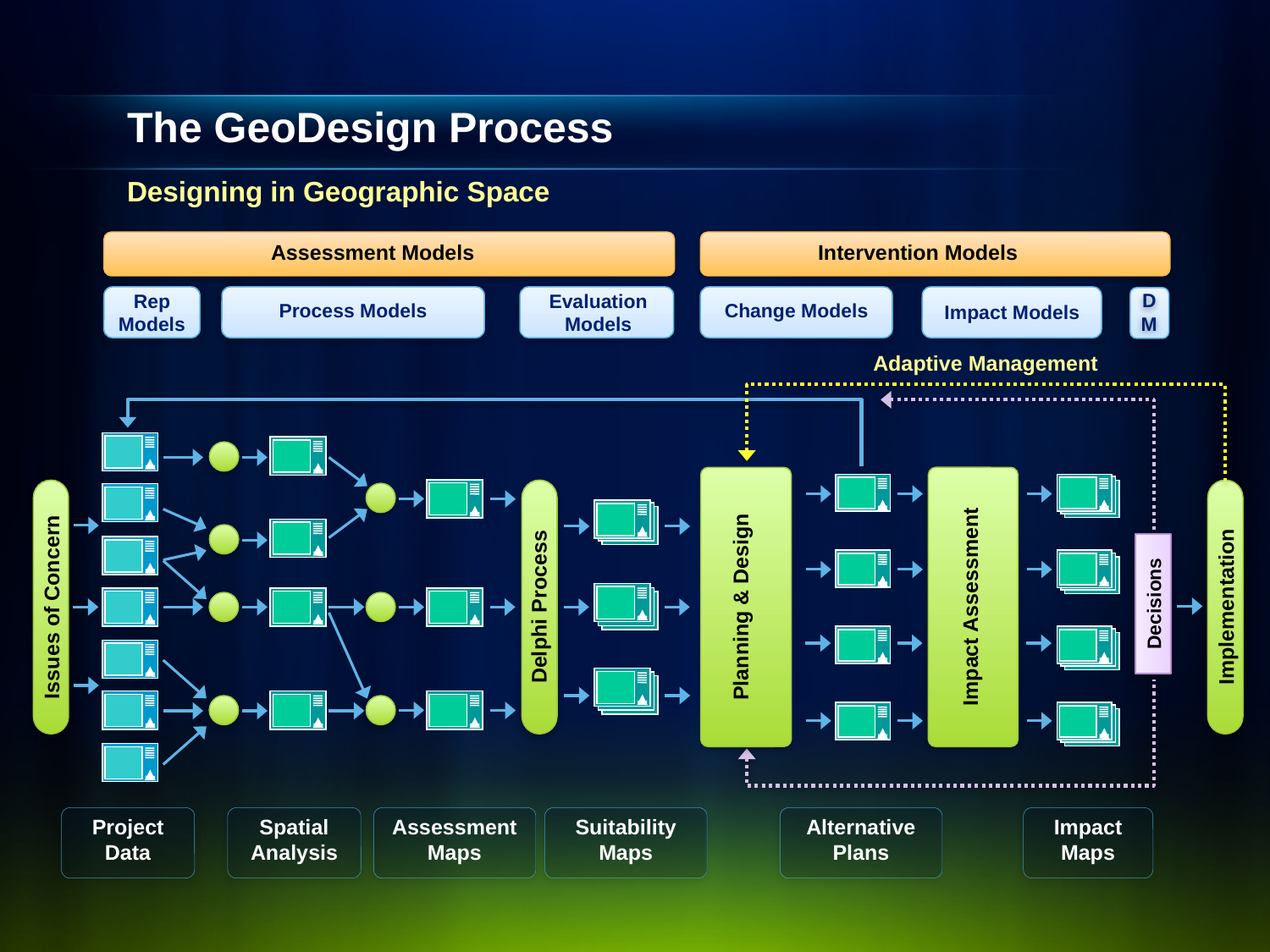

# The GeoDesign Process
Designing in Geographic Space

Assessment Models
Intervention Models
D
M
Rep Models
Evaluation
Models

Process Models
Change Models
Impact Models
Adaptive Management

Planning & Design

Impact Assessment

Issues of Concern

Delphi Process

Implementation

Decisions

Project Data

Spatial
Analysis

Assessment
Maps

Suitability
Maps

Alternative
Plans

Impact
Maps